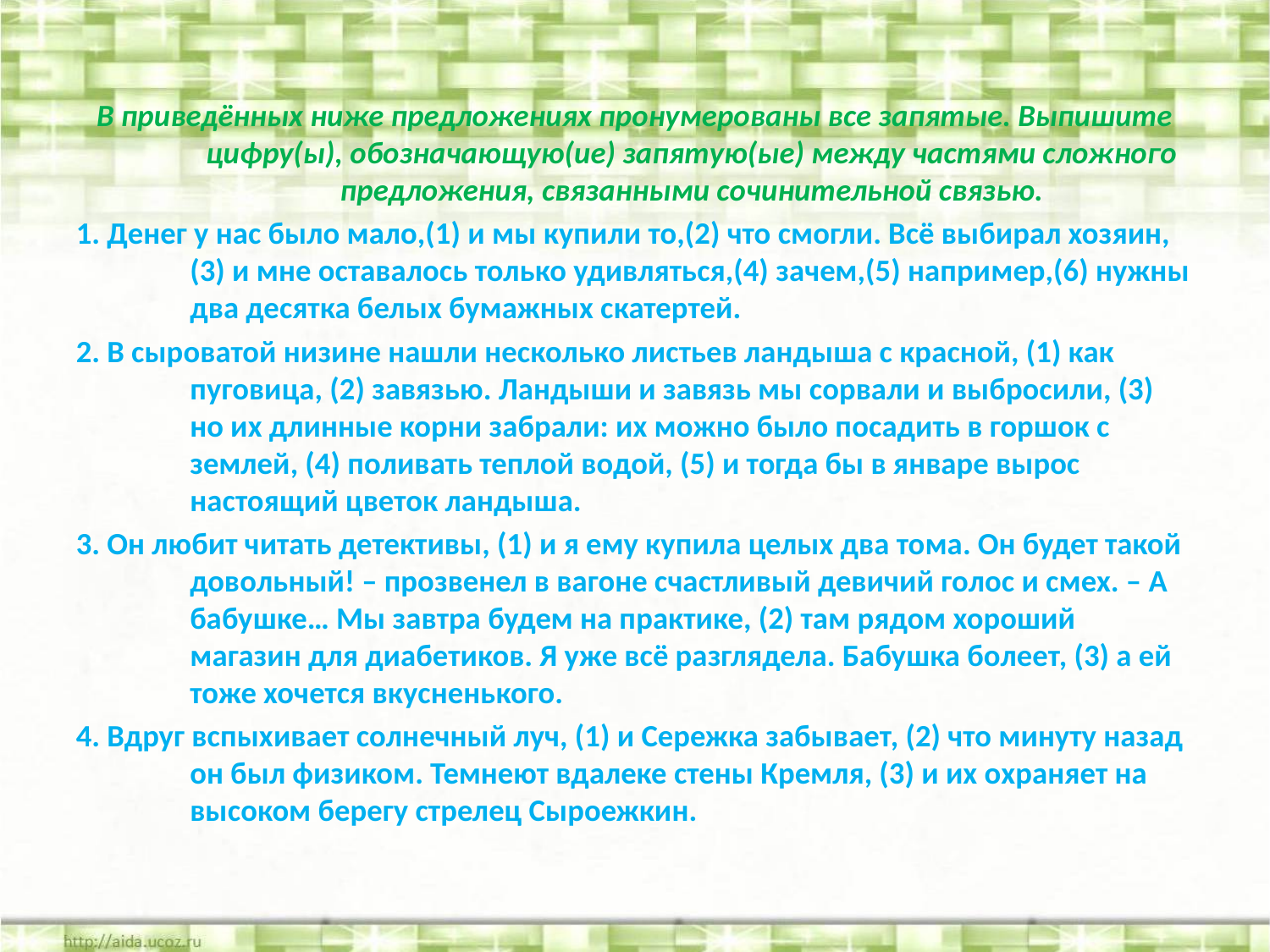

В приведённых ниже предложениях пронумерованы все запятые. Выпишите цифру(ы), обозначающую(ие) запятую(ые) между частями сложного предложения, связанными сочинительной связью.
1. Денег у нас было мало,(1) и мы купили то,(2) что смогли. Всё выбирал хозяин,(3) и мне оставалось только удивляться,(4) зачем,(5) например,(6) нужны два десятка белых бумажных скатертей.
2. В сыроватой низине нашли несколько листьев ландыша с красной, (1) как пуговица, (2) завязью. Ландыши и завязь мы сорвали и выбросили, (3) но их длинные корни забрали: их можно было посадить в горшок с землей, (4) поливать теплой водой, (5) и тогда бы в январе вырос настоящий цветок ландыша.
3. Он любит читать детективы, (1) и я ему купила целых два тома. Он будет такой довольный! – прозвенел в вагоне счастливый девичий голос и смех. – А бабушке… Мы завтра будем на практике, (2) там рядом хороший магазин для диабетиков. Я уже всё разглядела. Бабушка болеет, (3) а ей тоже хочется вкусненького.
4. Вдруг вспыхивает солнечный луч, (1) и Сережка забывает, (2) что минуту назад он был физиком. Темнеют вдалеке стены Кремля, (3) и их охраняет на высоком берегу стрелец Сыроежкин.